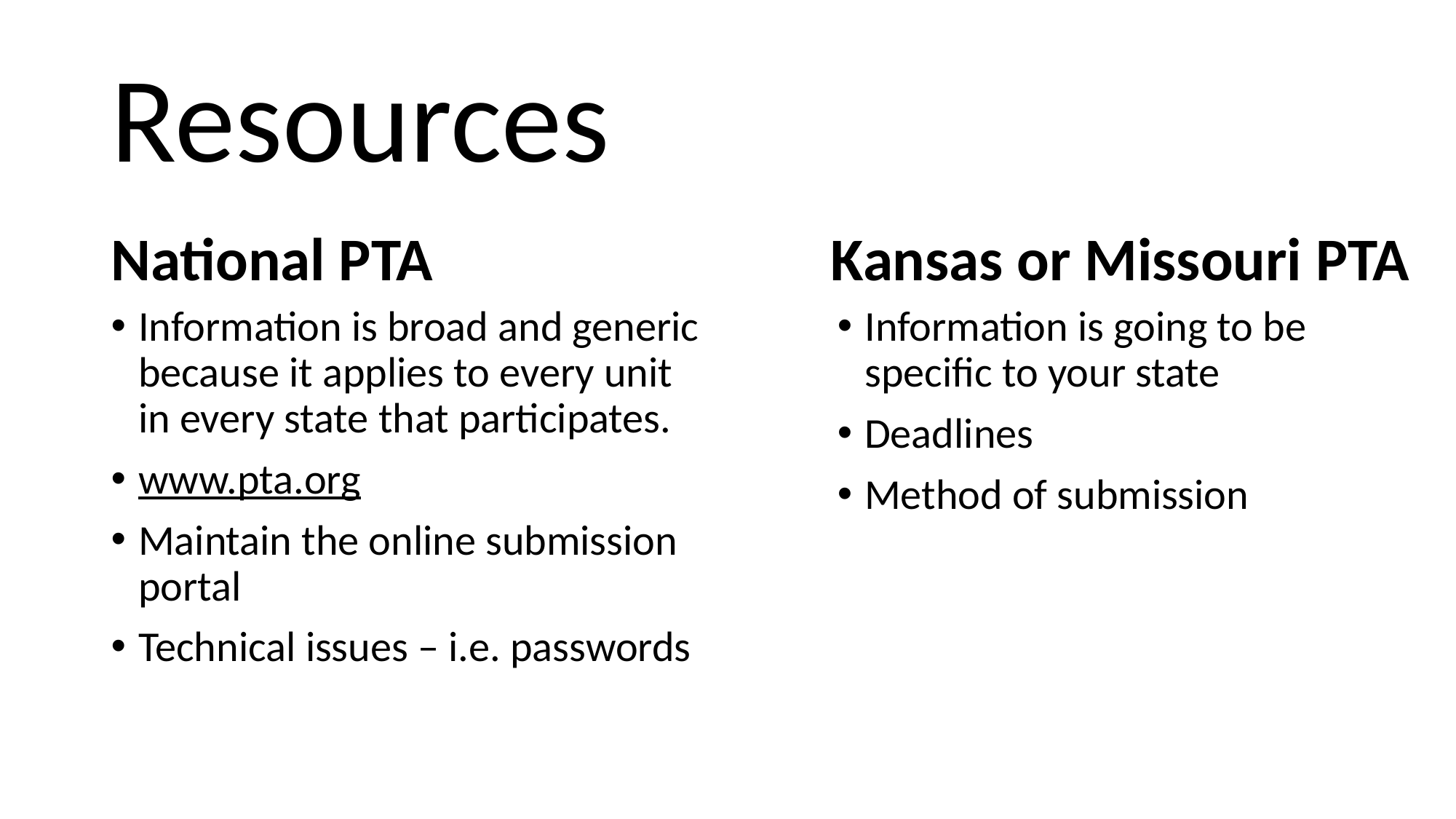

# Resources
Kansas or Missouri PTA
National PTA
Information is broad and generic because it applies to every unit in every state that participates.
www.pta.org
Maintain the online submission portal
Technical issues – i.e. passwords

Information is going to be specific to your state
Deadlines
Method of submission